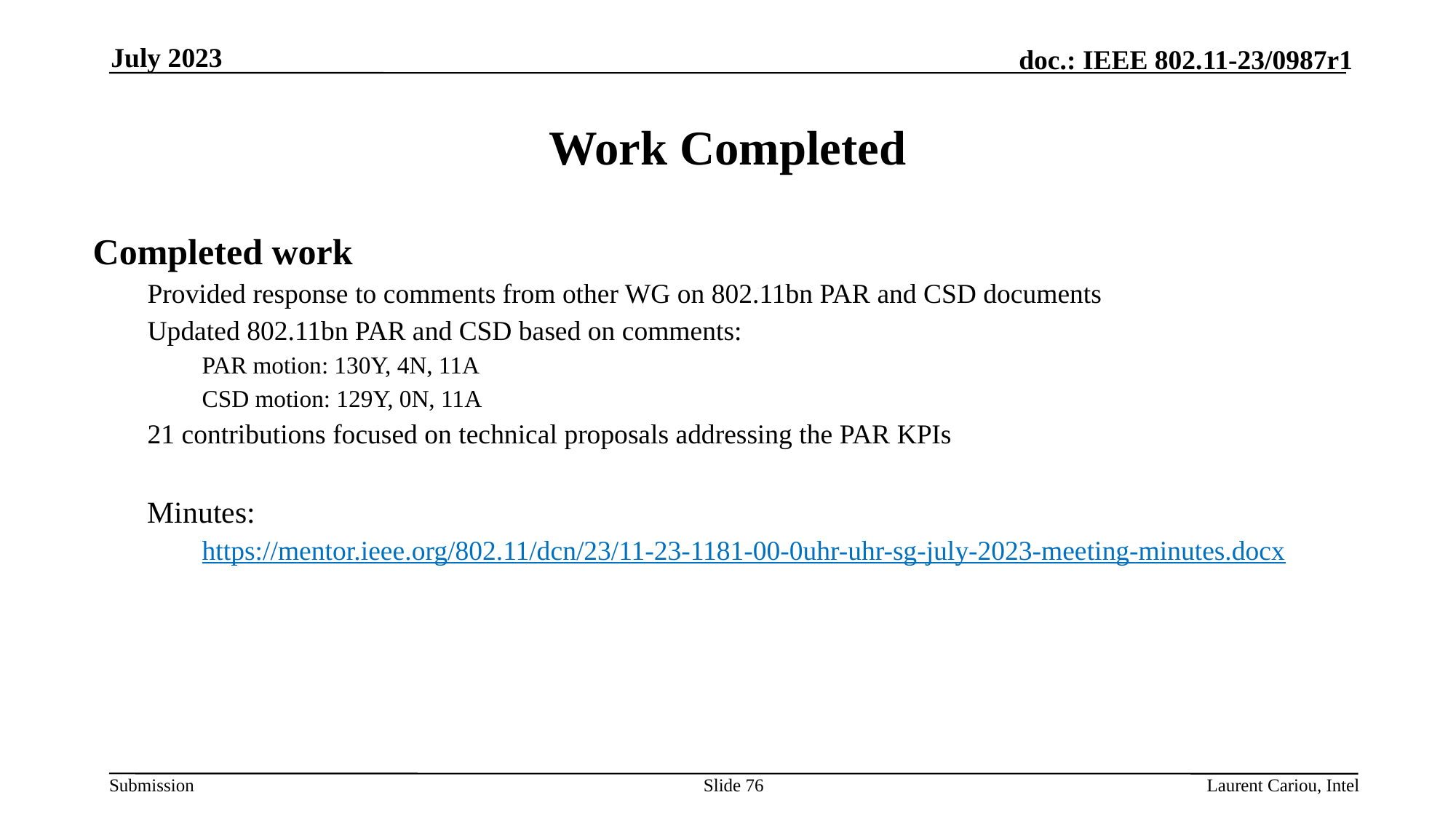

July 2023
# Work Completed
Completed work
Provided response to comments from other WG on 802.11bn PAR and CSD documents
Updated 802.11bn PAR and CSD based on comments:
PAR motion: 130Y, 4N, 11A
CSD motion: 129Y, 0N, 11A
21 contributions focused on technical proposals addressing the PAR KPIs

Minutes:
https://mentor.ieee.org/802.11/dcn/23/11-23-1181-00-0uhr-uhr-sg-july-2023-meeting-minutes.docx

Slide 76
Laurent Cariou, Intel